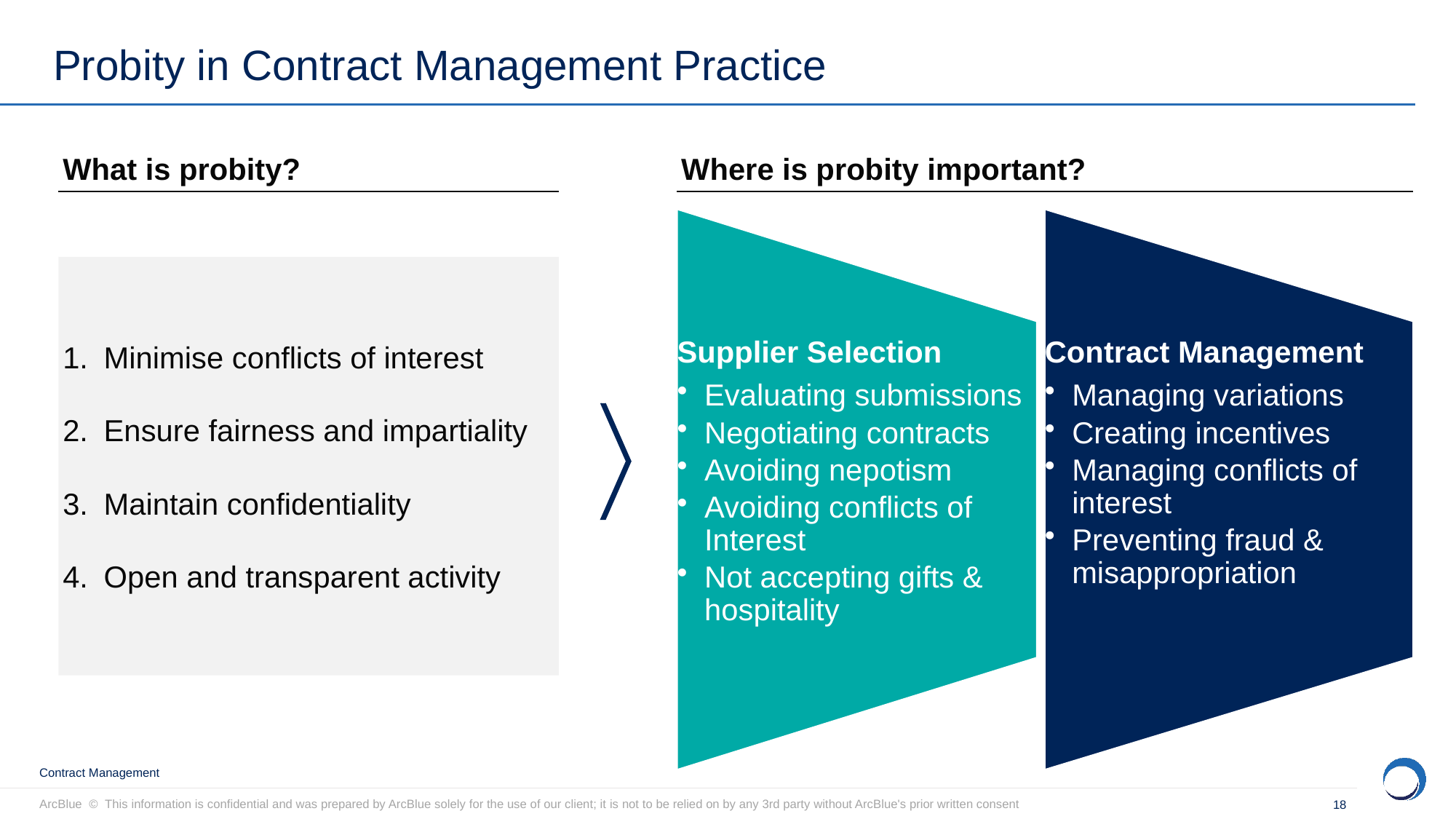

# Probity in Contract Management Practice
What is probity?
Where is probity important?
Supplier Selection
Evaluating submissions
Negotiating contracts
Avoiding nepotism
Avoiding conflicts of Interest
Not accepting gifts & hospitality
Contract Management
Managing variations
Creating incentives
Managing conflicts of interest
Preventing fraud & misappropriation
Minimise conflicts of interest
Ensure fairness and impartiality
Maintain confidentiality
Open and transparent activity